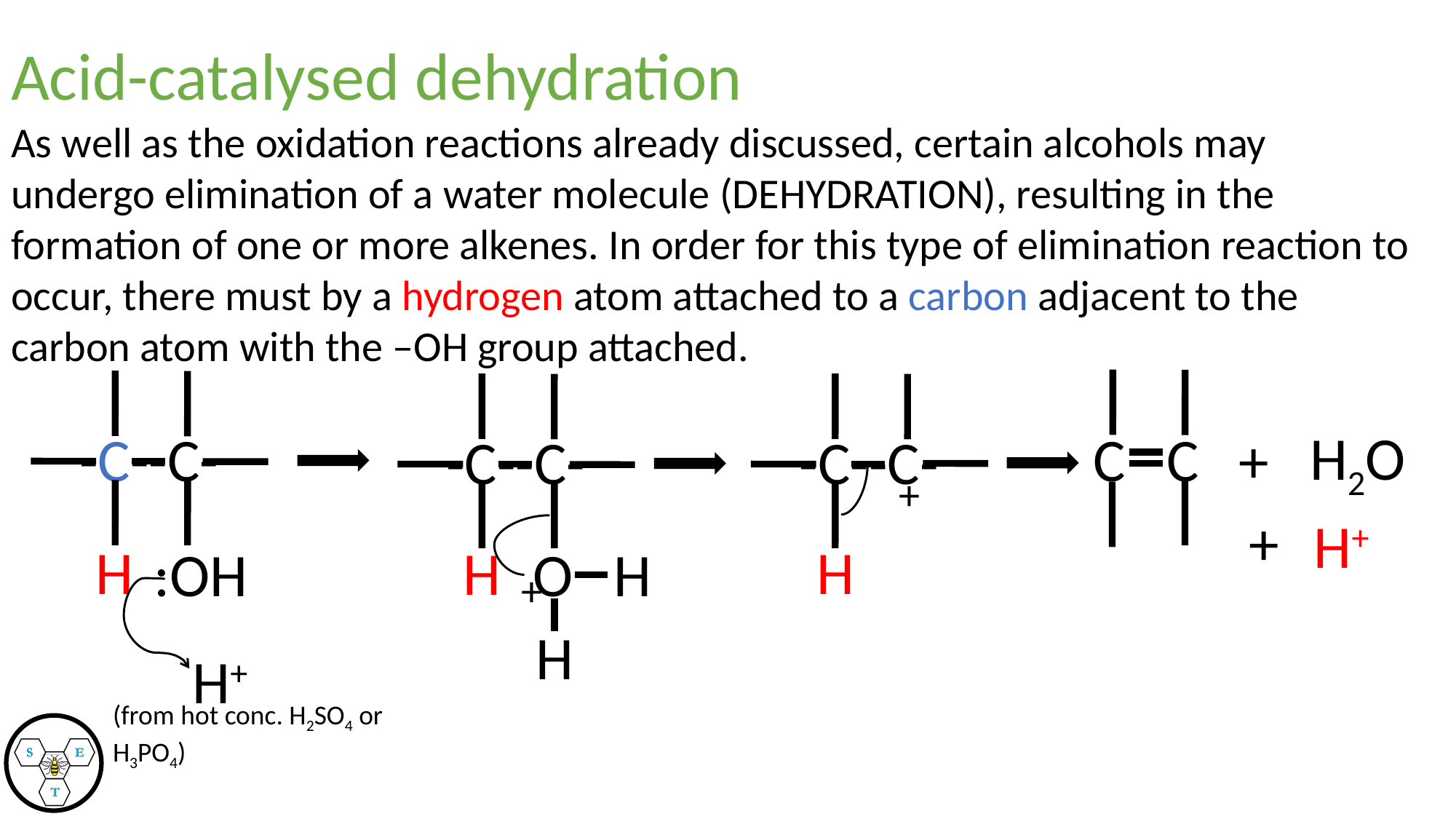

# Acid-catalysed dehydration
As well as the oxidation reactions already discussed, certain alcohols may undergo elimination of a water molecule (DEHYDRATION), resulting in the formation of one or more alkenes. In order for this type of elimination reaction to occur, there must by a hydrogen atom attached to a carbon adjacent to the carbon atom with the –OH group attached.
H2O
 C   C
-C--C-
+
-C--C-
-C--C-

+

+
H+

H
H
H
:OH
 O   H
+

H
H+
(from hot conc. H2SO4 or H3PO4)